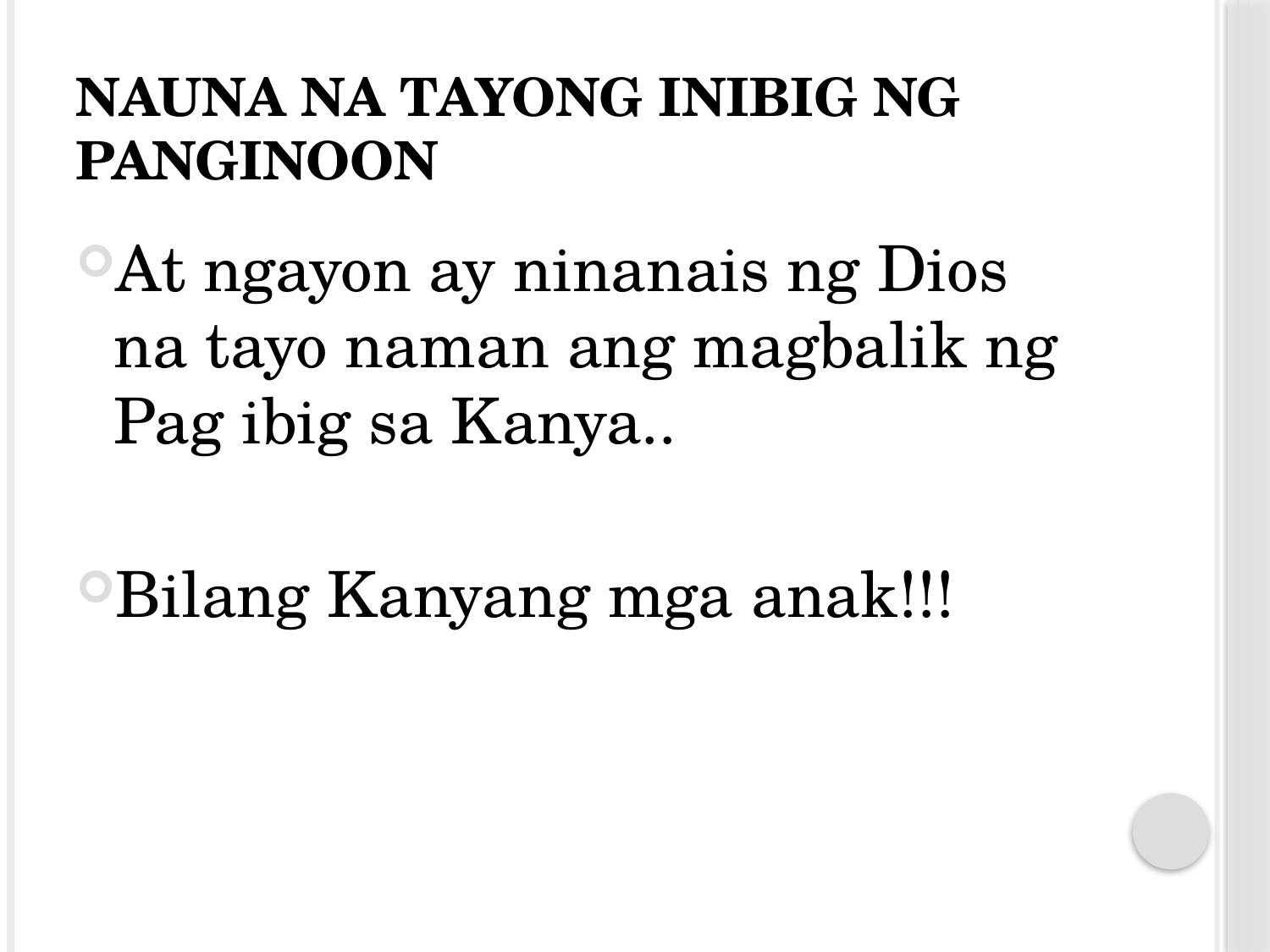

# Nauna na tayong inibig ng Panginoon
At ngayon ay ninanais ng Dios na tayo naman ang magbalik ng Pag ibig sa Kanya..

Bilang Kanyang mga anak!!!